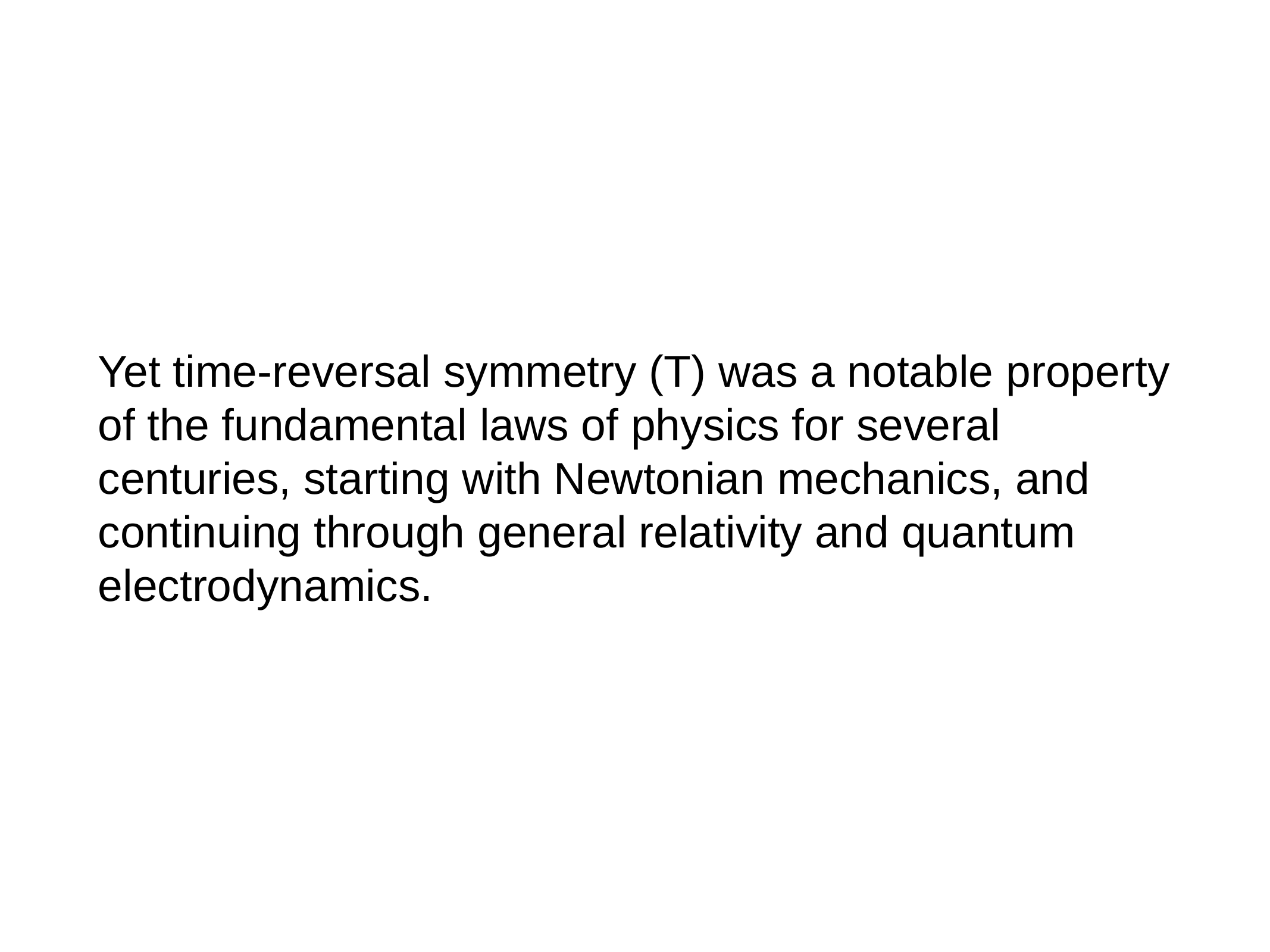

Yet time-reversal symmetry (T) was a notable property of the fundamental laws of physics for several centuries, starting with Newtonian mechanics, and continuing through general relativity and quantum electrodynamics.